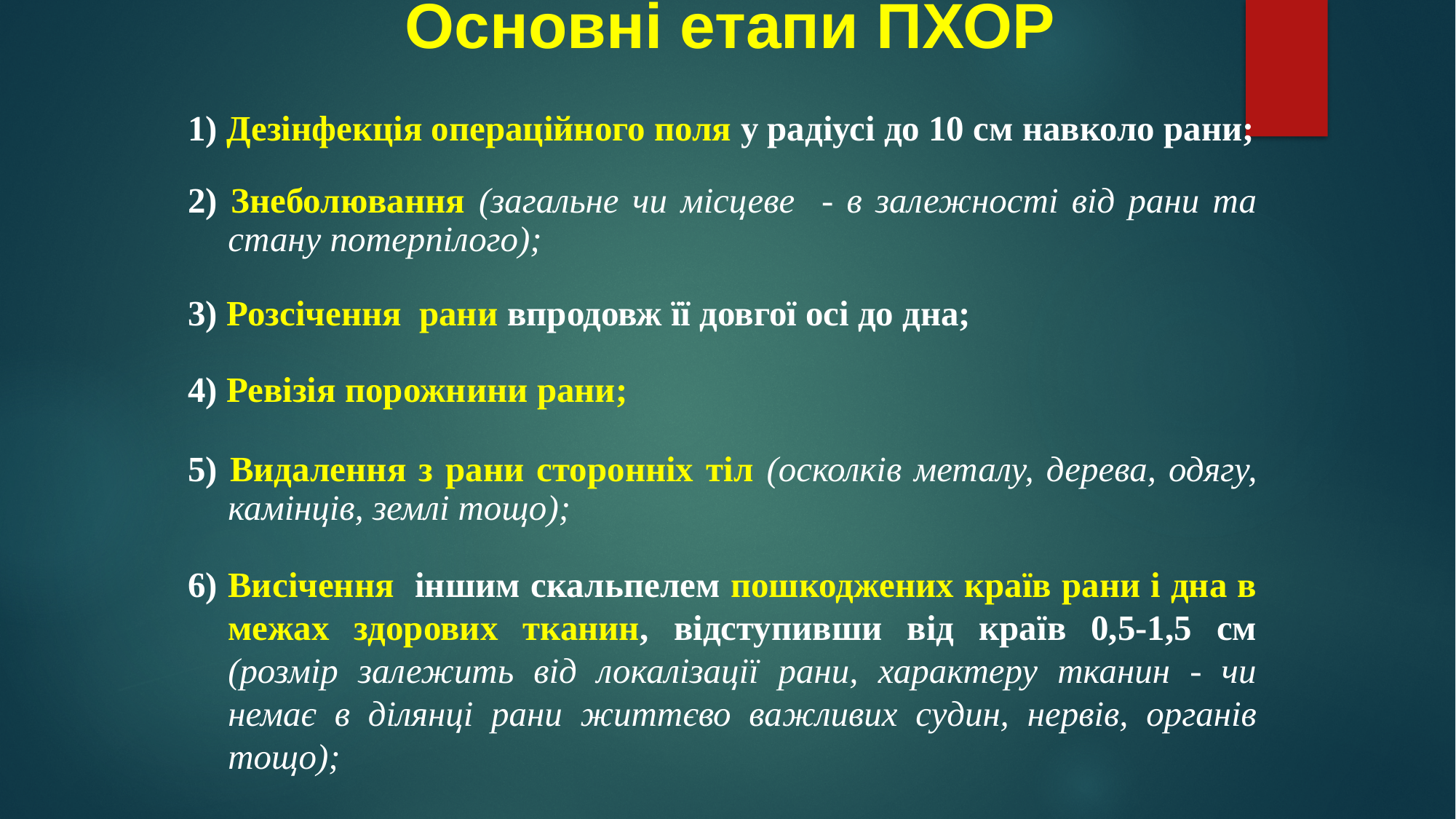

# Основні етапи ПХОР
1) Дезінфекція операційного поля у радіусі до 10 см навколо рани;

2) Знеболювання (загальне чи місцеве  - в залежності від рани та стану потерпілого);

3) Розсічення  рани впродовж її довгої осі до дна;

4) Ревізія порожнини рани;

5) Видалення з рани сторонніх тіл (осколків металу, дерева, одягу, камінців, землі тощо);

6) Висічення  іншим скальпелем пошкоджених країв рани і дна в межах здорових тканин, відступивши від країв 0,5-1,5 см (розмір залежить від локалізації рани, характеру тканин - чи немає в ділянці рани життєво важливих судин, нервів, органів тощо);